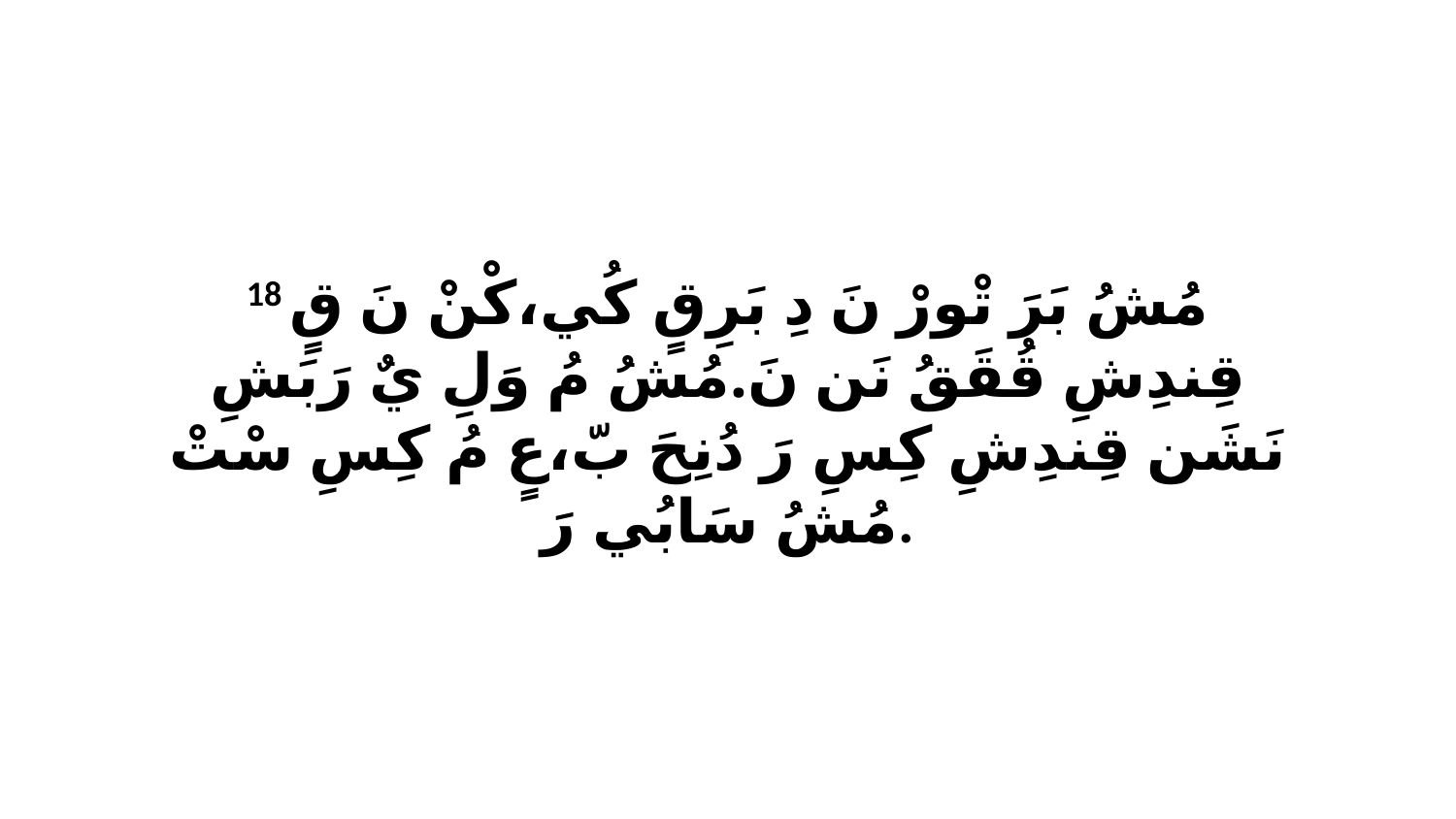

18 مُشُ بَرَ تْورْ نَ دِ بَرِقٍ كُي،كْنْ نَ قٍ قِندِشِ قُقَقُ نَن نَ.مُشُ مُ وَلِ يٌ رَبَشِ نَشَن قِندِشِ كِسِ رَ دُنِحَ بّ،عٍ مُ كِسِ سْتْ مُشُ سَابُي رَ.